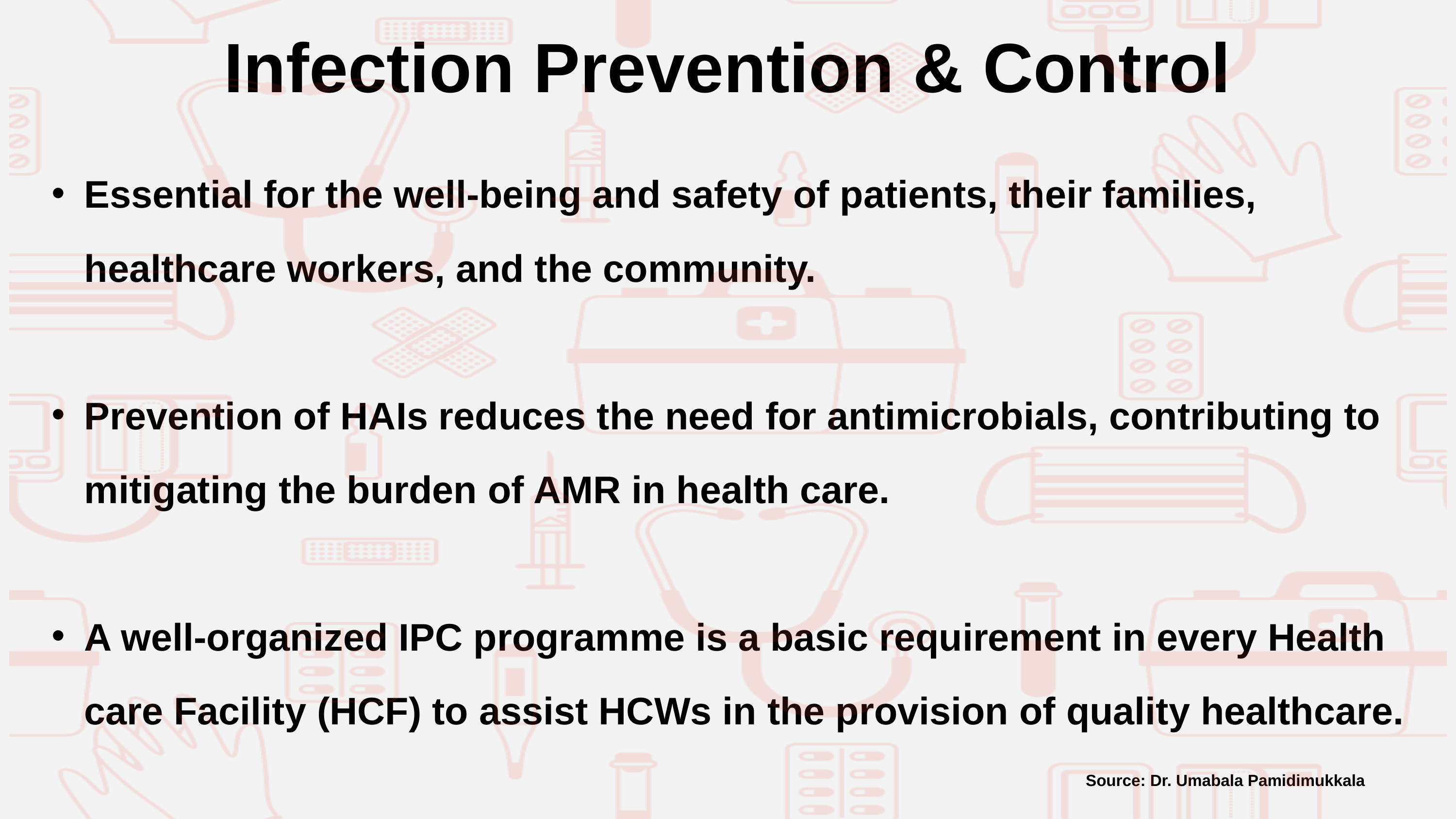

Infection Prevention & Control
Essential for the well-being and safety of patients, their families, healthcare workers, and the community.

Prevention of HAIs reduces the need for antimicrobials, contributing to mitigating the burden of AMR in health care.

A well-organized IPC programme is a basic requirement in every Health care Facility (HCF) to assist HCWs in the provision of quality healthcare.

Source: Dr. Umabala Pamidimukkala